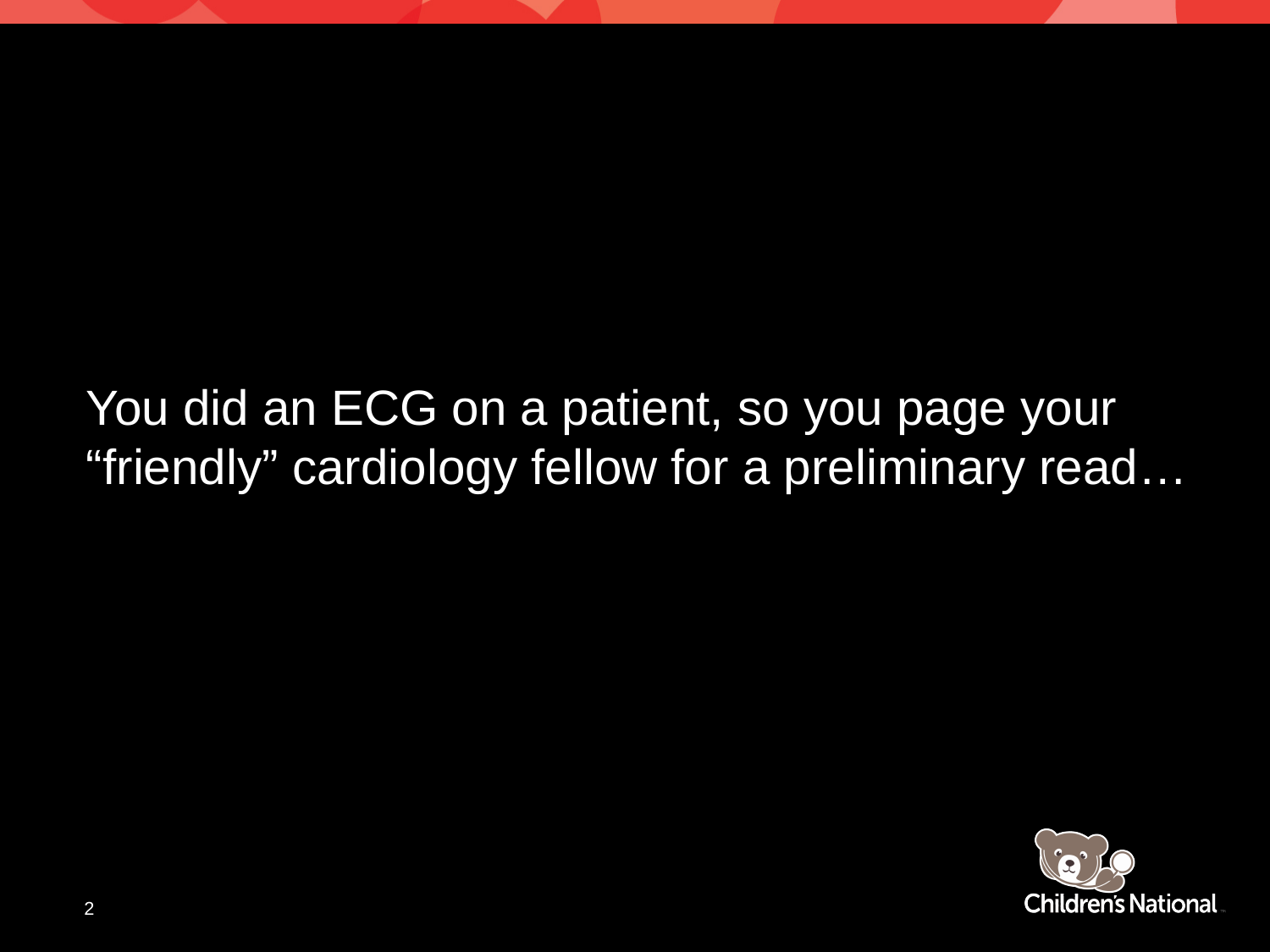

# You did an ECG on a patient, so you page your “friendly” cardiology fellow for a preliminary read…
2